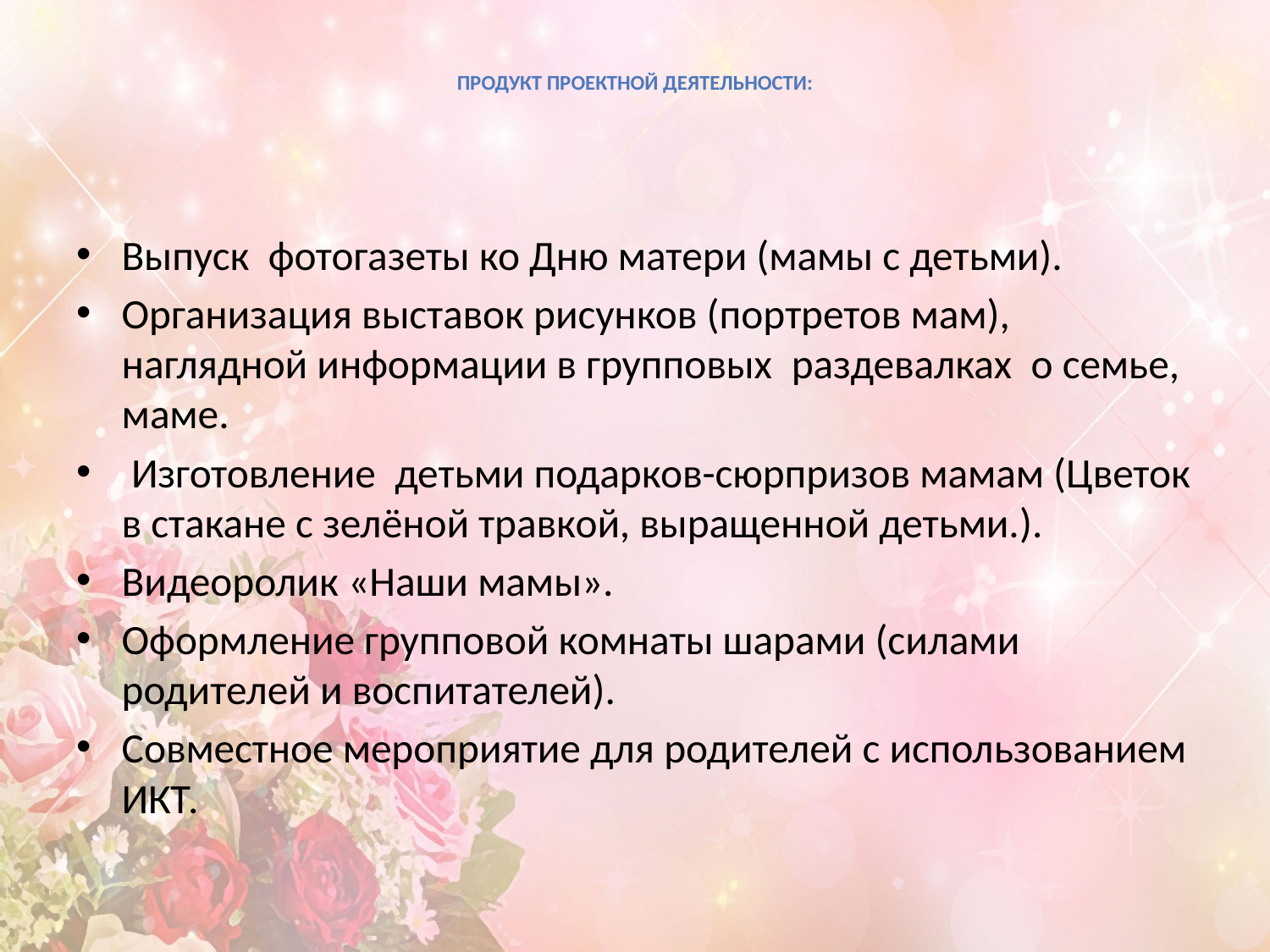

# Продукт проектной деятельности:
Выпуск  фотогазеты ко Дню матери (мамы с детьми).
Организация выставок рисунков (портретов мам), наглядной информации в групповых  раздевалках  о семье, маме.
 Изготовление  детьми подарков-сюрпризов мамам (Цветок в стакане с зелёной травкой, выращенной детьми.).
Видеоролик «Наши мамы».
Оформление групповой комнаты шарами (силами родителей и воспитателей).
Совместное мероприятие для родителей с использованием ИКТ.